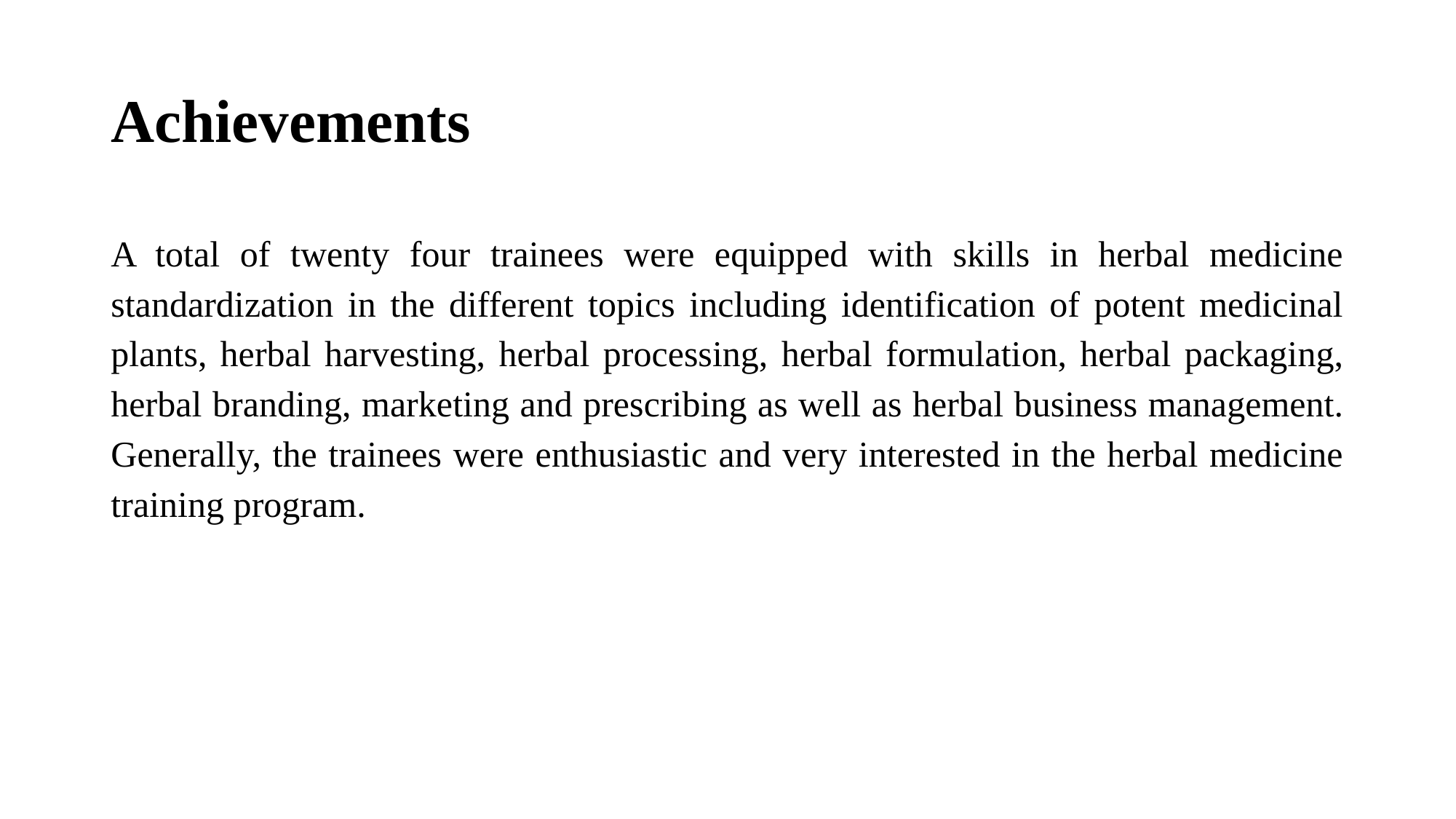

# Achievements
A total of twenty four trainees were equipped with skills in herbal medicine standardization in the different topics including identification of potent medicinal plants, herbal harvesting, herbal processing, herbal formulation, herbal packaging, herbal branding, marketing and prescribing as well as herbal business management. Generally, the trainees were enthusiastic and very interested in the herbal medicine training program.